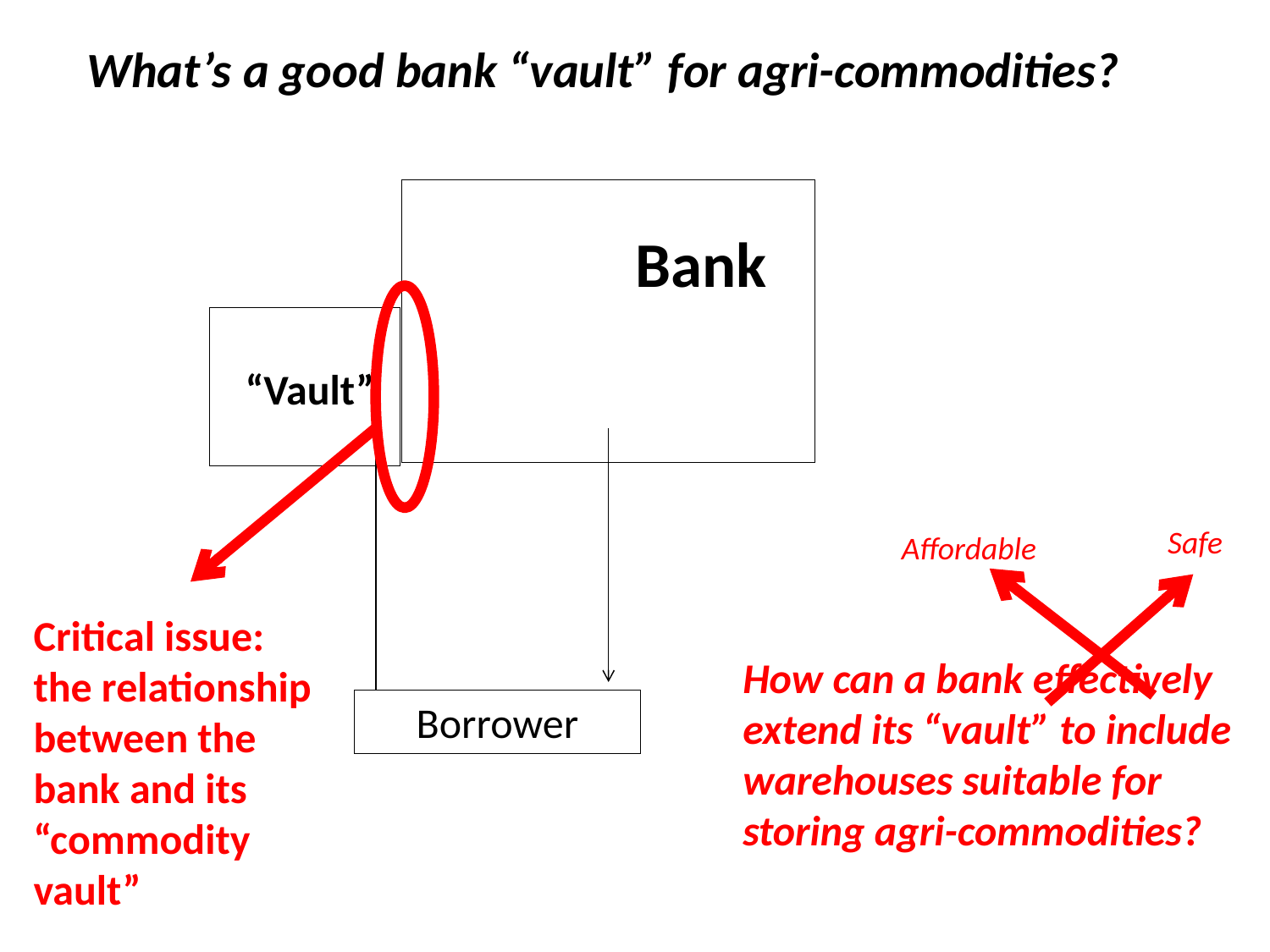

What’s a good bank “vault” for agri-commodities?

Bank

“Vault”
Safe
Affordable
Critical issue: the relationship between the bank and its “commodity vault”
How can a bank effectively extend its “vault” to include warehouses suitable for storing agri-commodities?
Borrower